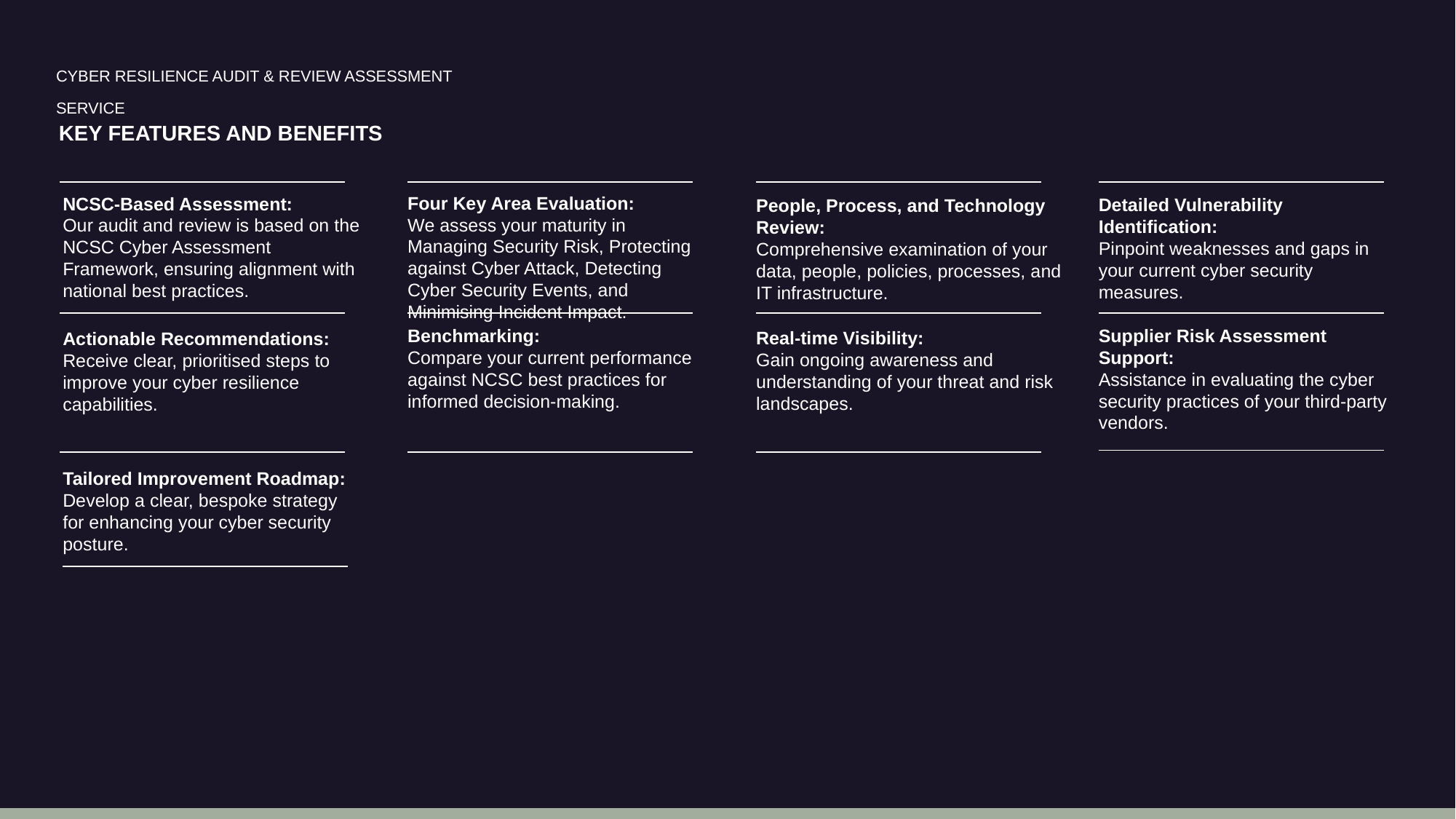

CYBER RESILIENCE AUDIT & REVIEW ASSESSMENT SERVICE
KEY FEATURES AND BENEFITS
Four Key Area Evaluation:
We assess your maturity in Managing Security Risk, Protecting against Cyber Attack, Detecting Cyber Security Events, and Minimising Incident Impact.
NCSC-Based Assessment:
Our audit and review is based on the NCSC Cyber Assessment Framework, ensuring alignment with national best practices.
Detailed Vulnerability Identification:
Pinpoint weaknesses and gaps in your current cyber security measures.
People, Process, and Technology Review:
Comprehensive examination of your data, people, policies, processes, and IT infrastructure.
Benchmarking:
Compare your current performance against NCSC best practices for informed decision-making.
Supplier Risk Assessment Support:
Assistance in evaluating the cyber security practices of your third-party vendors.
Real-time Visibility:
Gain ongoing awareness and understanding of your threat and risk landscapes.
Actionable Recommendations:
Receive clear, prioritised steps to improve your cyber resilience capabilities.
Tailored Improvement Roadmap:
Develop a clear, bespoke strategy for enhancing your cyber security posture.